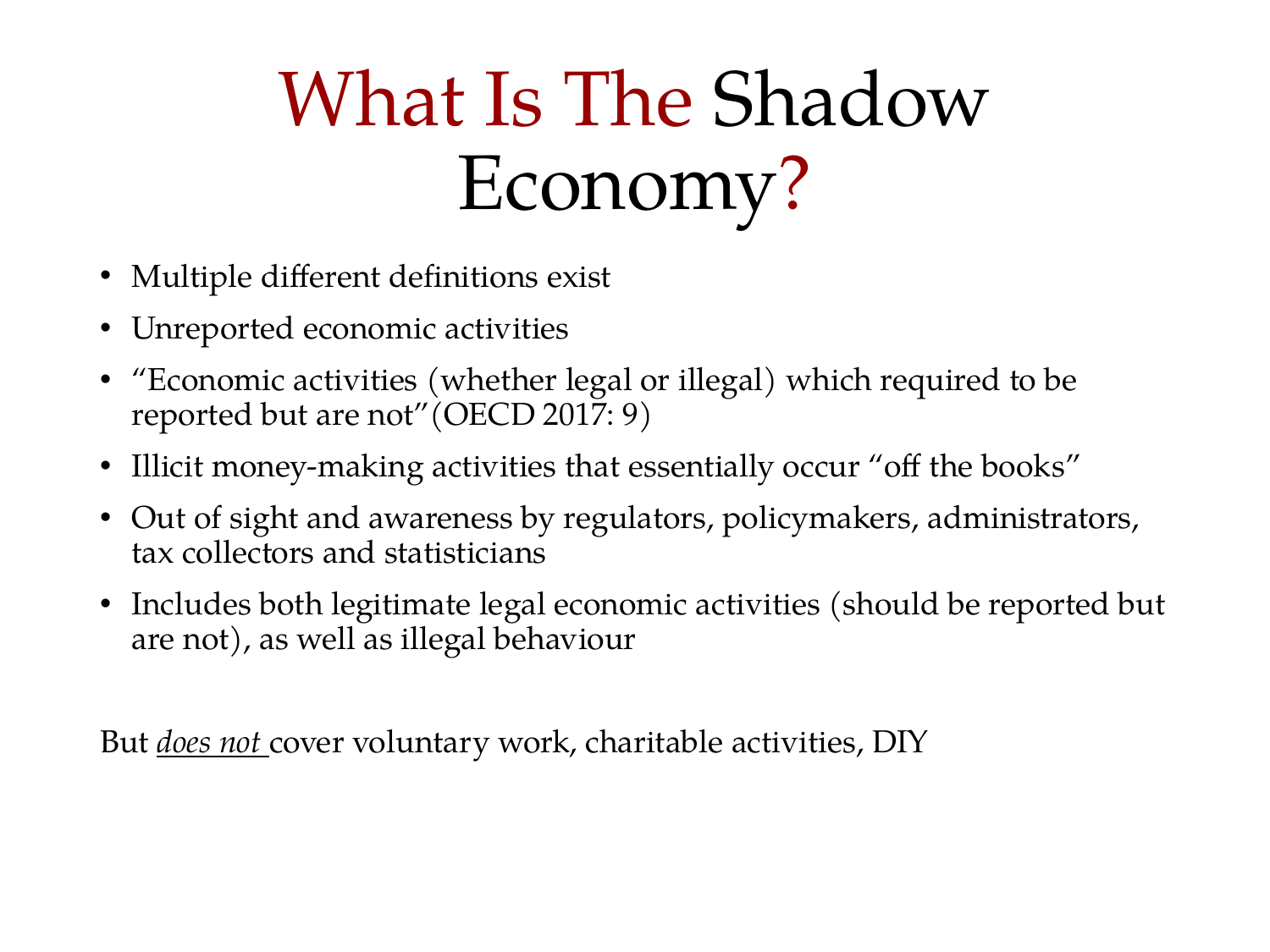

# What Is The Shadow Economy?
Multiple different definitions exist
Unreported economic activities
“Economic activities (whether legal or illegal) which required to be reported but are not”(OECD 2017: 9)
Illicit money-making activities that essentially occur “off the books”
Out of sight and awareness by regulators, policymakers, administrators, tax collectors and statisticians
Includes both legitimate legal economic activities (should be reported but are not), as well as illegal behaviour

But does not cover voluntary work, charitable activities, DIY